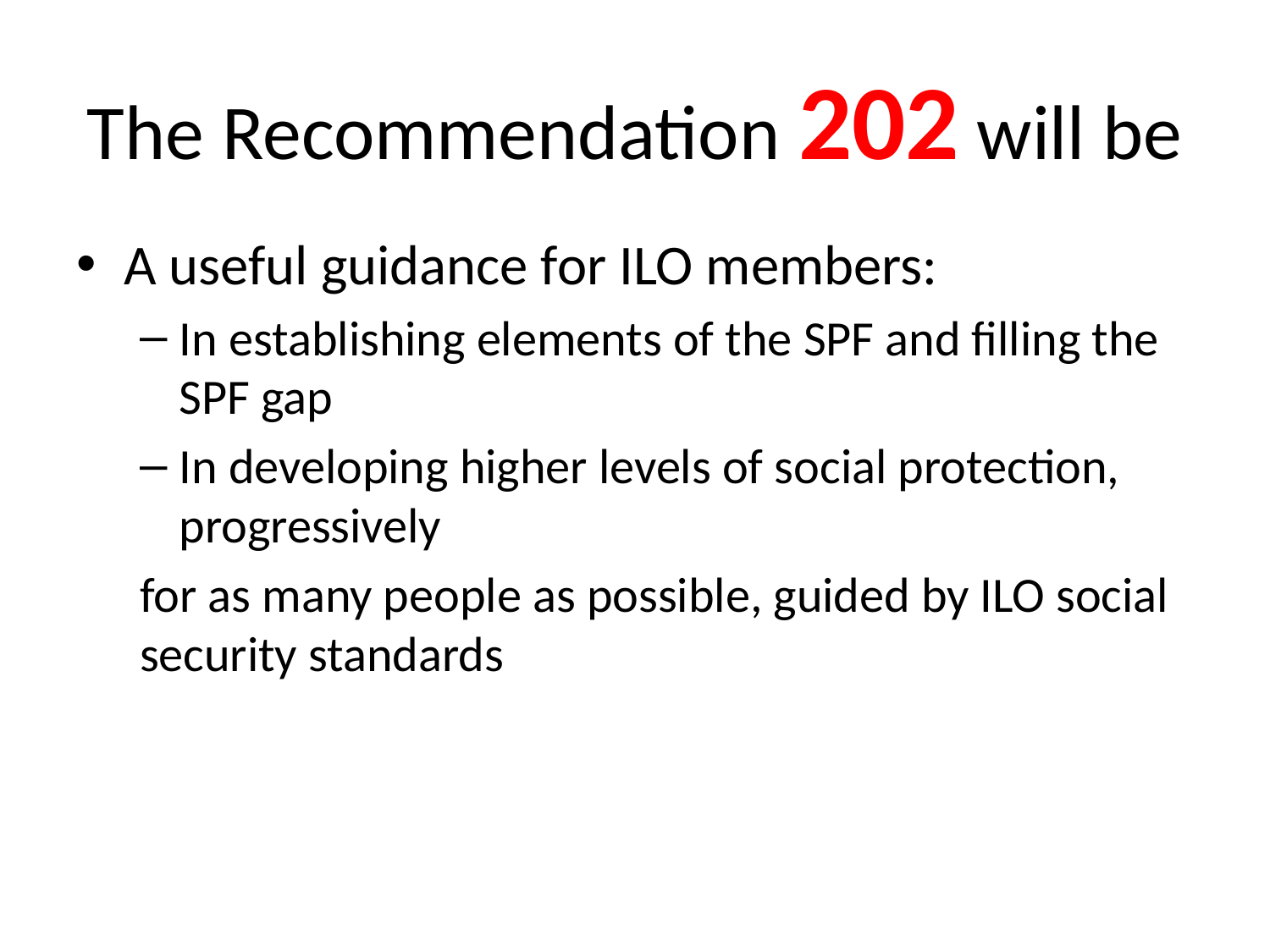

# The Recommendation 202 will be
A useful guidance for ILO members:
In establishing elements of the SPF and filling the SPF gap
In developing higher levels of social protection, progressively
for as many people as possible, guided by ILO social security standards